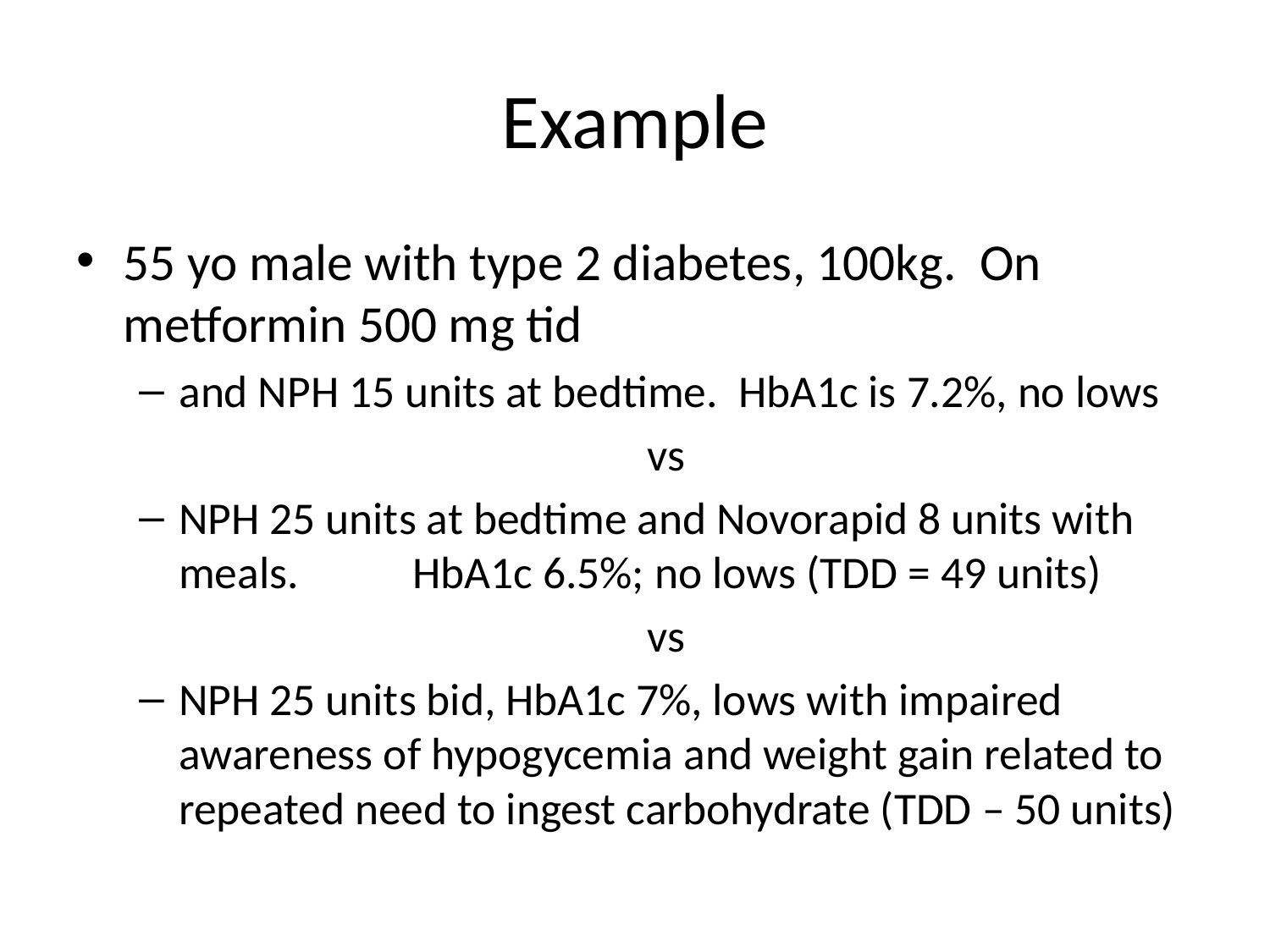

# Example
55 yo male with type 2 diabetes, 100kg.  On metformin 500 mg tid
and NPH 15 units at bedtime.  HbA1c is 7.2%, no lows
vs
NPH 25 units at bedtime and Novorapid 8 units with meals.	HbA1c 6.5%; no lows (TDD = 49 units)
vs
NPH 25 units bid, HbA1c 7%, lows with impaired awareness of hypogycemia and weight gain related to repeated need to ingest carbohydrate (TDD – 50 units)